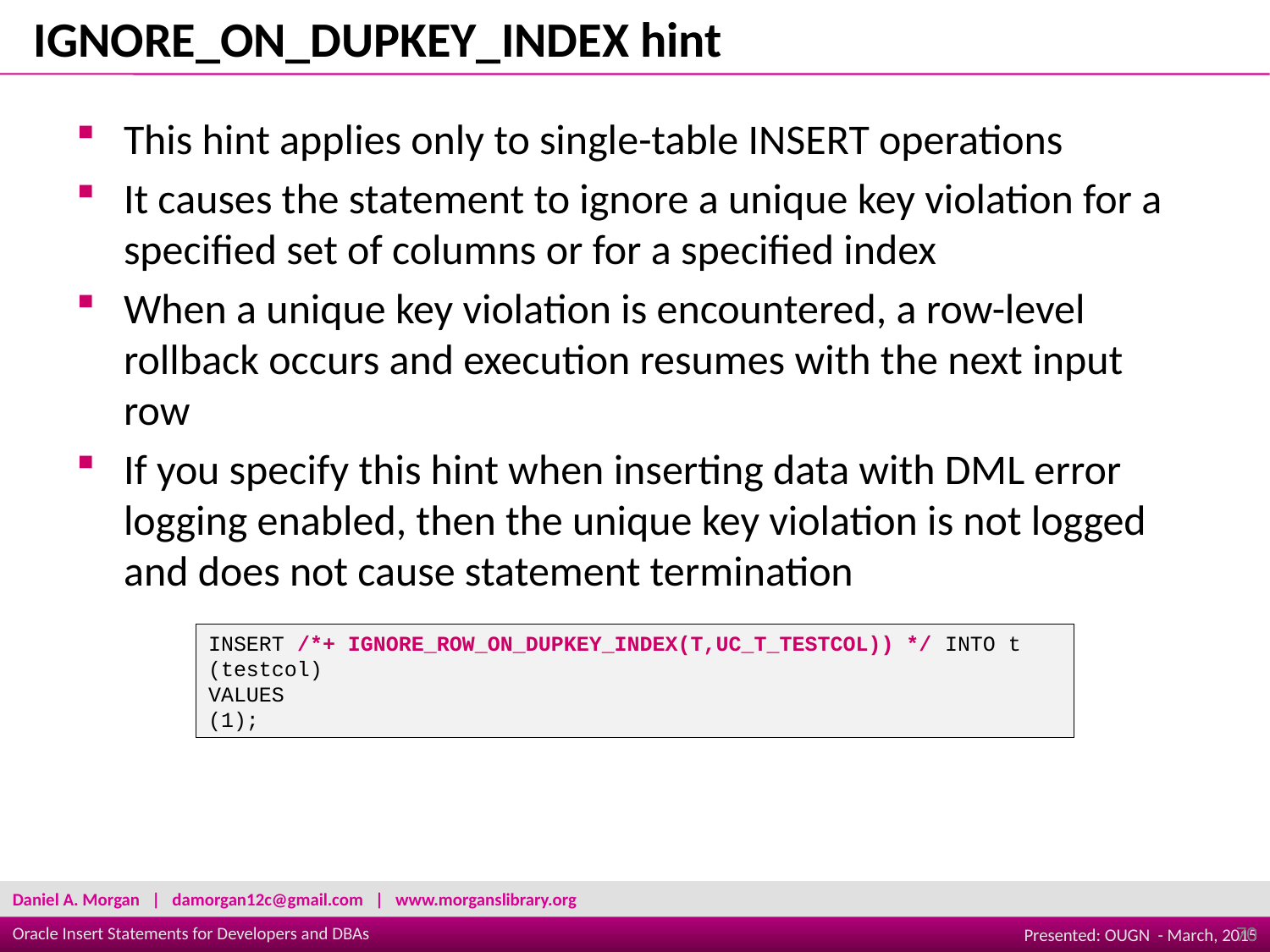

IGNORE_ON_DUPKEY_INDEX hint
This hint applies only to single-table INSERT operations
It causes the statement to ignore a unique key violation for a specified set of columns or for a specified index
When a unique key violation is encountered, a row-level rollback occurs and execution resumes with the next input row
If you specify this hint when inserting data with DML error logging enabled, then the unique key violation is not logged and does not cause statement termination
INSERT /*+ IGNORE_ROW_ON_DUPKEY_INDEX(T,UC_T_TESTCOL)) */ INTO t
(testcol)
VALUES
(1);